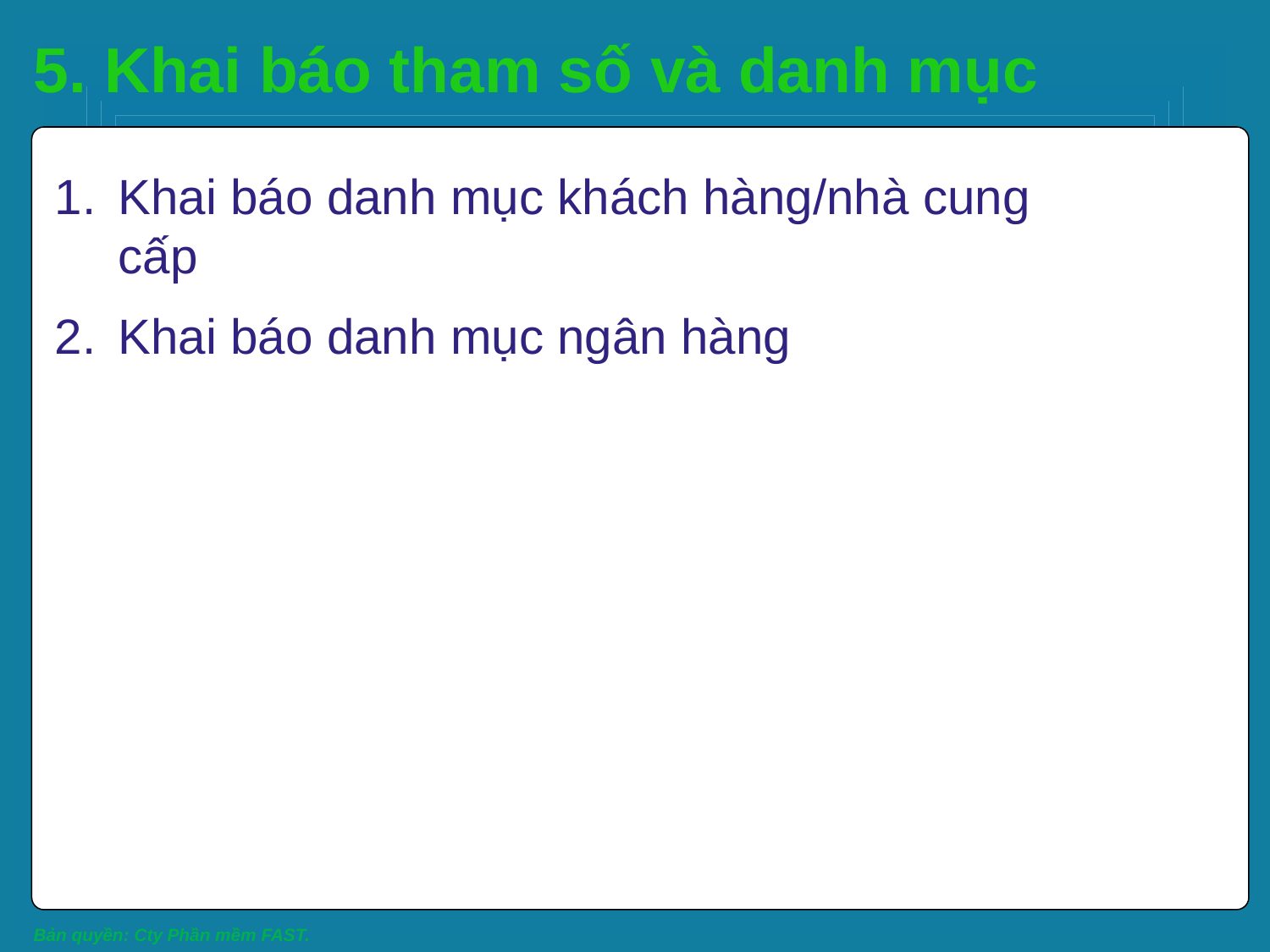

# 5. Khai báo tham số và danh mục
Khai báo danh mục khách hàng/nhà cung cấp
Khai báo danh mục ngân hàng